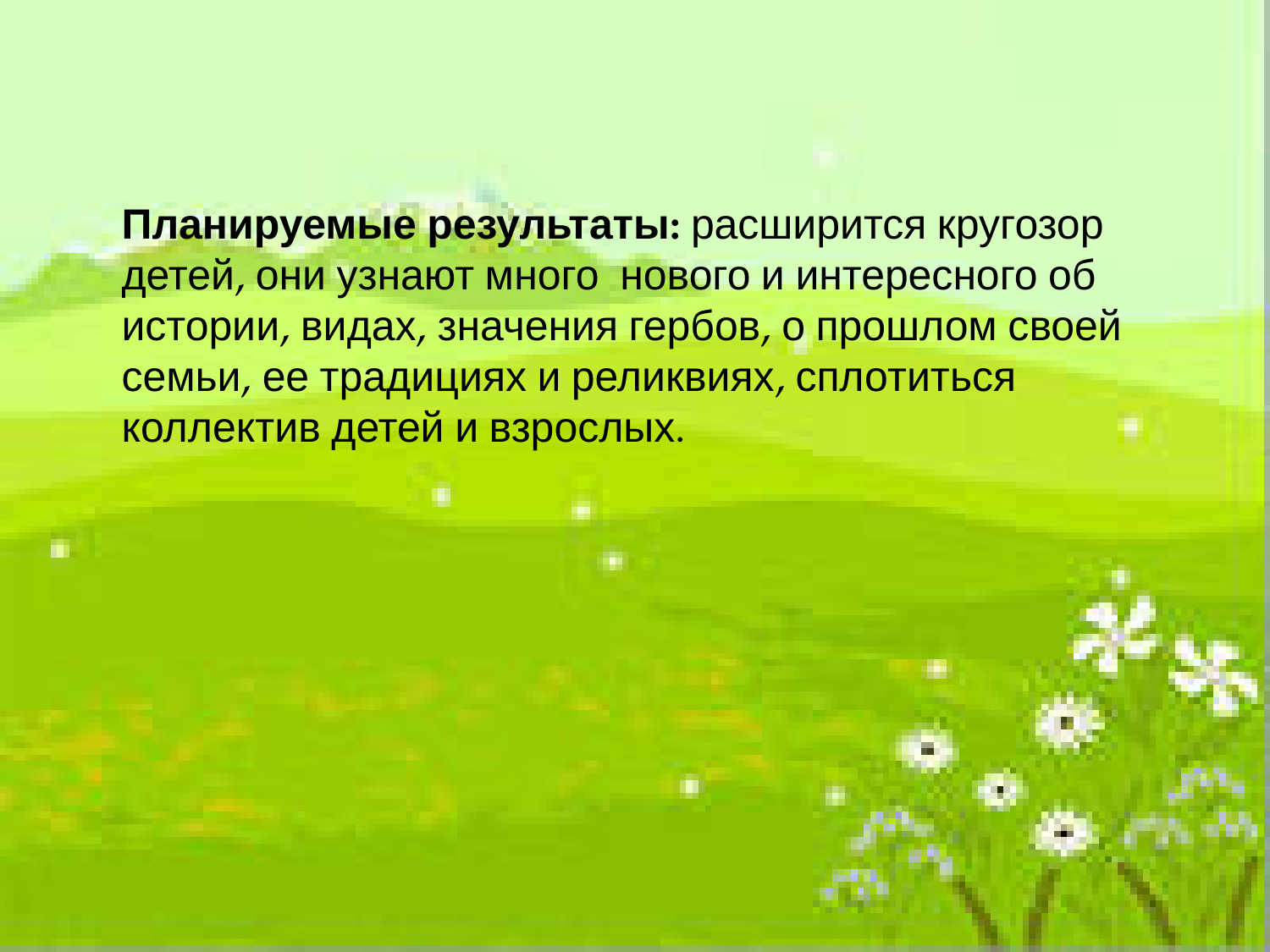

Планируемые результаты: расширится кругозор детей, они узнают много  нового и интересного об истории, видах, значения гербов, о прошлом своей семьи, ее традициях и реликвиях, сплотиться коллектив детей и взрослых.